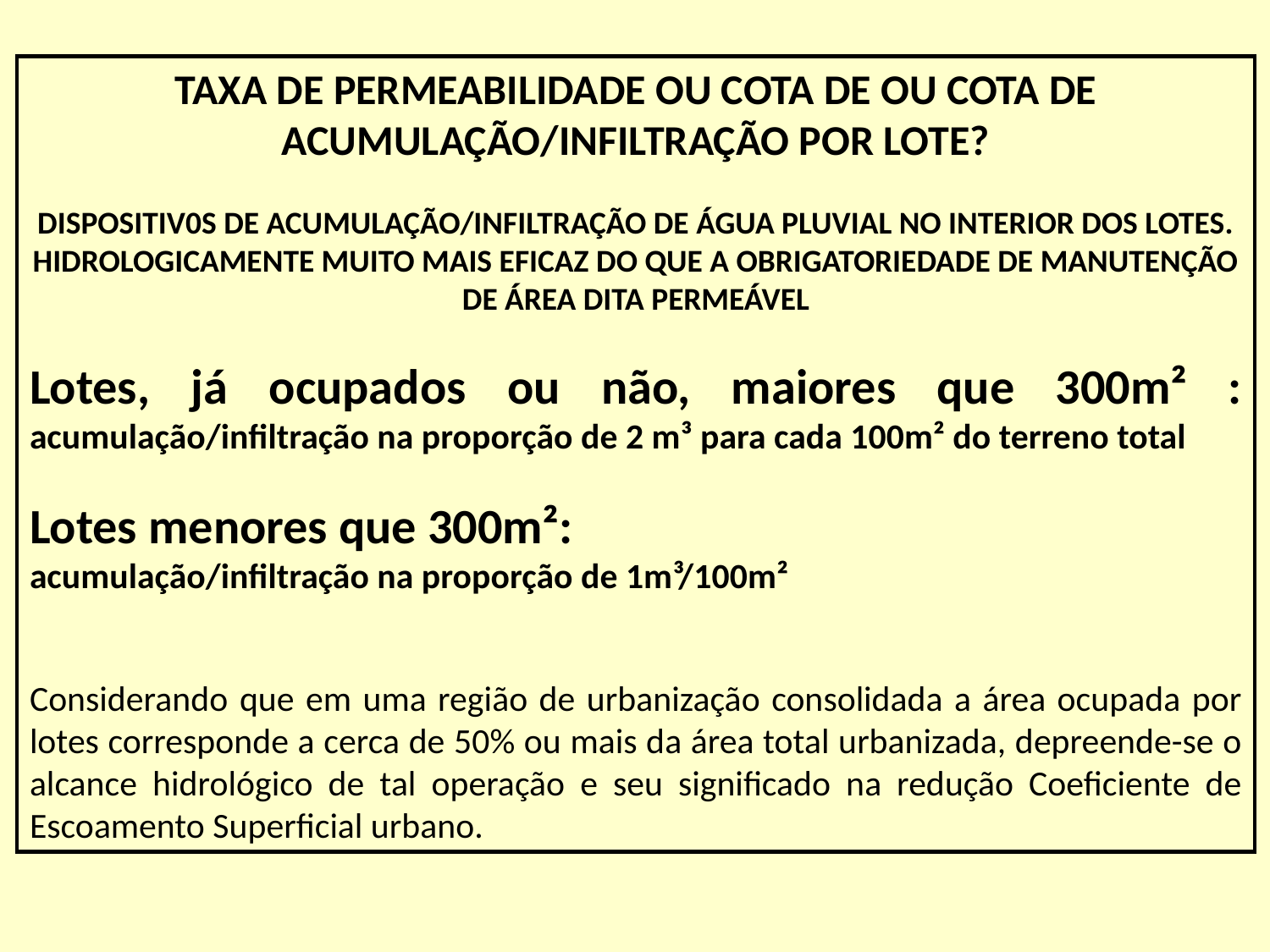

TAXA DE PERMEABILIDADE OU COTA DE OU COTA DE ACUMULAÇÃO/INFILTRAÇÃO POR LOTE?

DISPOSITIV0S DE ACUMULAÇÃO/INFILTRAÇÃO DE ÁGUA PLUVIAL NO INTERIOR DOS LOTES. HIDROLOGICAMENTE MUITO MAIS EFICAZ DO QUE A OBRIGATORIEDADE DE MANUTENÇÃO DE ÁREA DITA PERMEÁVEL

Lotes, já ocupados ou não, maiores que 300m² : acumulação/infiltração na proporção de 2 m³ para cada 100m² do terreno total

Lotes menores que 300m²:
acumulação/infiltração na proporção de 1m³/100m²

Considerando que em uma região de urbanização consolidada a área ocupada por lotes corresponde a cerca de 50% ou mais da área total urbanizada, depreende-se o alcance hidrológico de tal operação e seu significado na redução Coeficiente de Escoamento Superficial urbano.